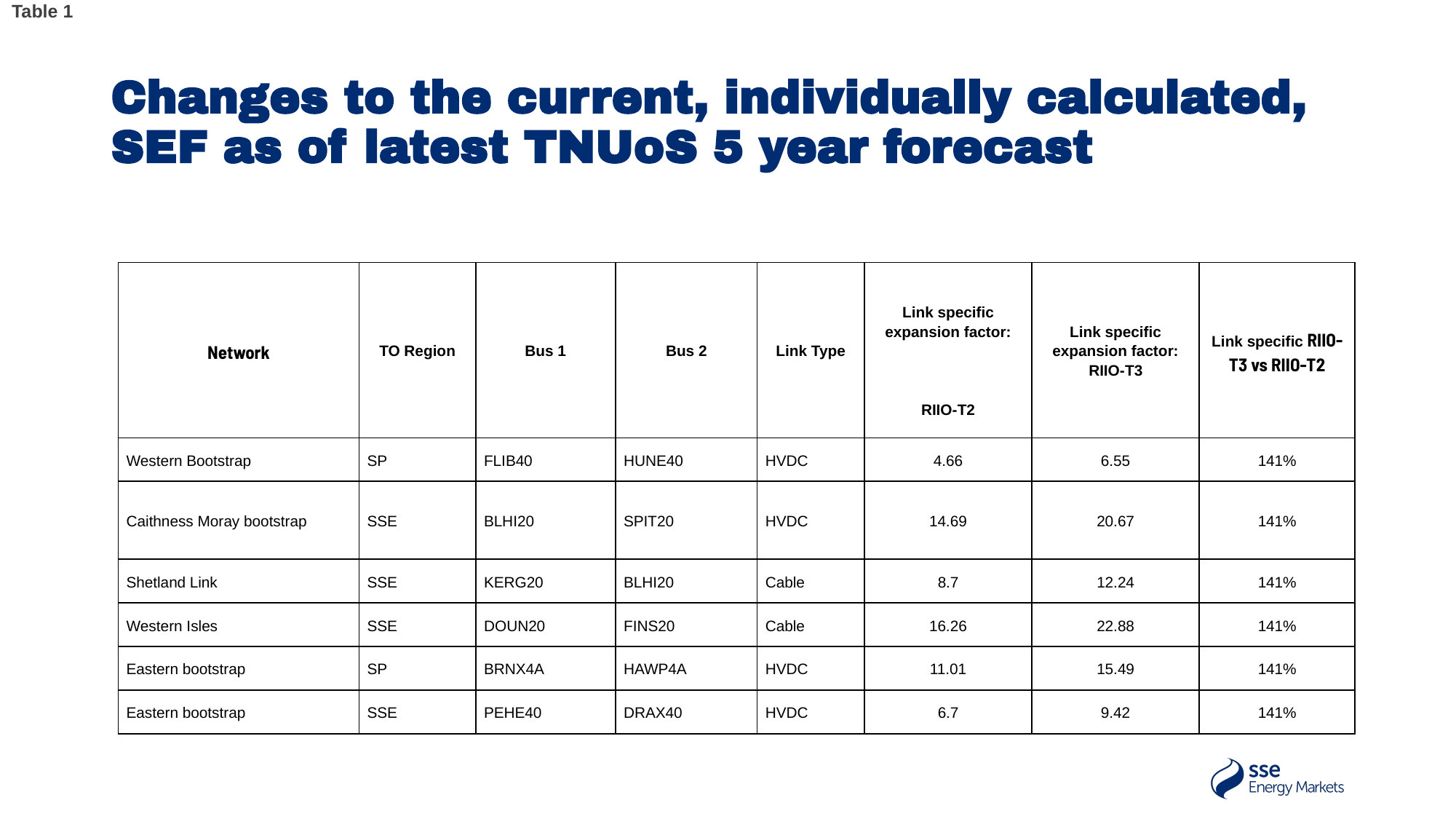

Table 1

# Changes to the current, individually calculated, SEF as of latest TNUoS 5 year forecast
| Network | TO Region | Bus 1 | Bus 2 | Link Type | Link specific expansion factor: | Link specific expansion factor: RIIO-T3 | Link specific RIIO-T3 vs RIIO-T2 |
| --- | --- | --- | --- | --- | --- | --- | --- |
|  |  |  |  |  | RIIO-T2 |  |  |
| Western Bootstrap | SP | FLIB40 | HUNE40 | HVDC | 4.66 | 6.55 | 141% |
| Caithness Moray bootstrap | SSE | BLHI20 | SPIT20 | HVDC | 14.69 | 20.67 | 141% |
| Shetland Link | SSE | KERG20 | BLHI20 | Cable | 8.7 | 12.24 | 141% |
| Western Isles | SSE | DOUN20 | FINS20 | Cable | 16.26 | 22.88 | 141% |
| Eastern bootstrap | SP | BRNX4A | HAWP4A | HVDC | 11.01 | 15.49 | 141% |
| Eastern bootstrap | SSE | PEHE40 | DRAX40 | HVDC | 6.7 | 9.42 | 141% |